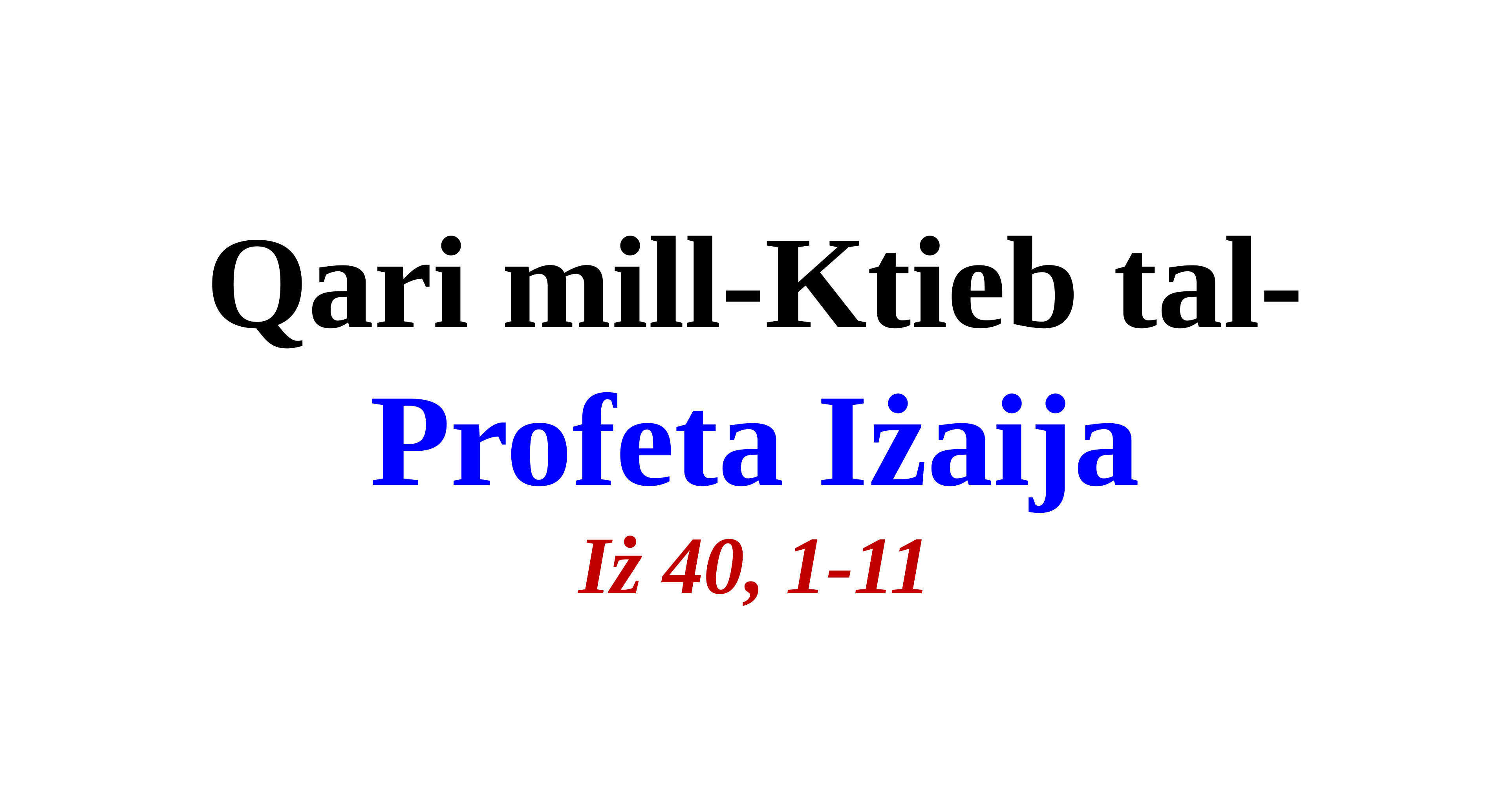

Qari mill-Ktieb tal-
Profeta Iżaija
Iż 40, 1-11